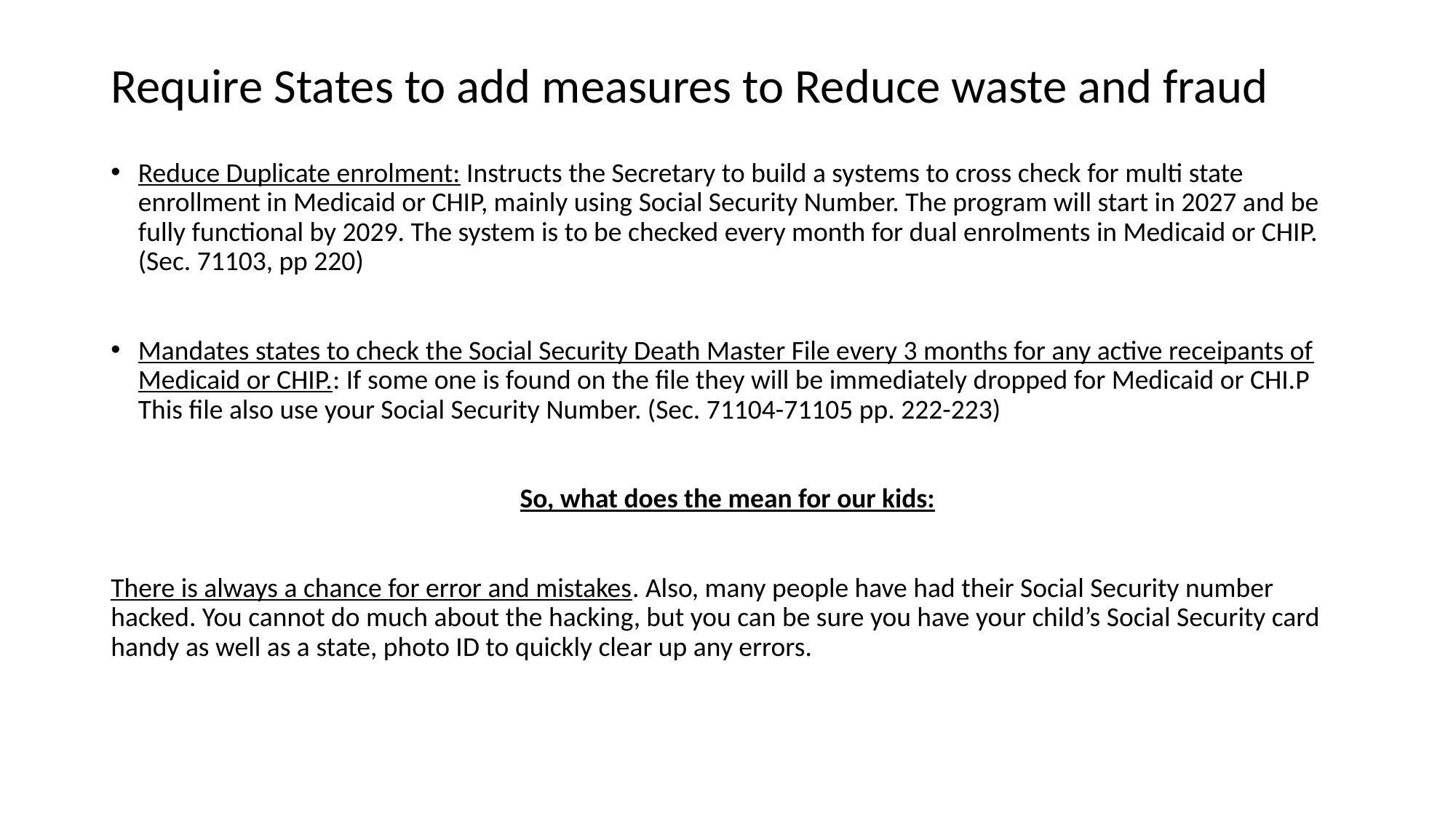

# Require States to add measures to Reduce waste and fraud
Reduce Duplicate enrolment: Instructs the Secretary to build a systems to cross check for multi state enrollment in Medicaid or CHIP, mainly using Social Security Number. The program will start in 2027 and be fully functional by 2029. The system is to be checked every month for dual enrolments in Medicaid or CHIP.   (Sec. 71103, pp 220)

Mandates states to check the Social Security Death Master File every 3 months for any active receipants of Medicaid or CHIP.: If some one is found on the file they will be immediately dropped for Medicaid or CHI.P This file also use your Social Security Number. (Sec. 71104-71105 pp. 222-223)

So, what does the mean for our kids:

There is always a chance for error and mistakes. Also, many people have had their Social Security number hacked. You cannot do much about the hacking, but you can be sure you have your child’s Social Security card handy as well as a state, photo ID to quickly clear up any errors.